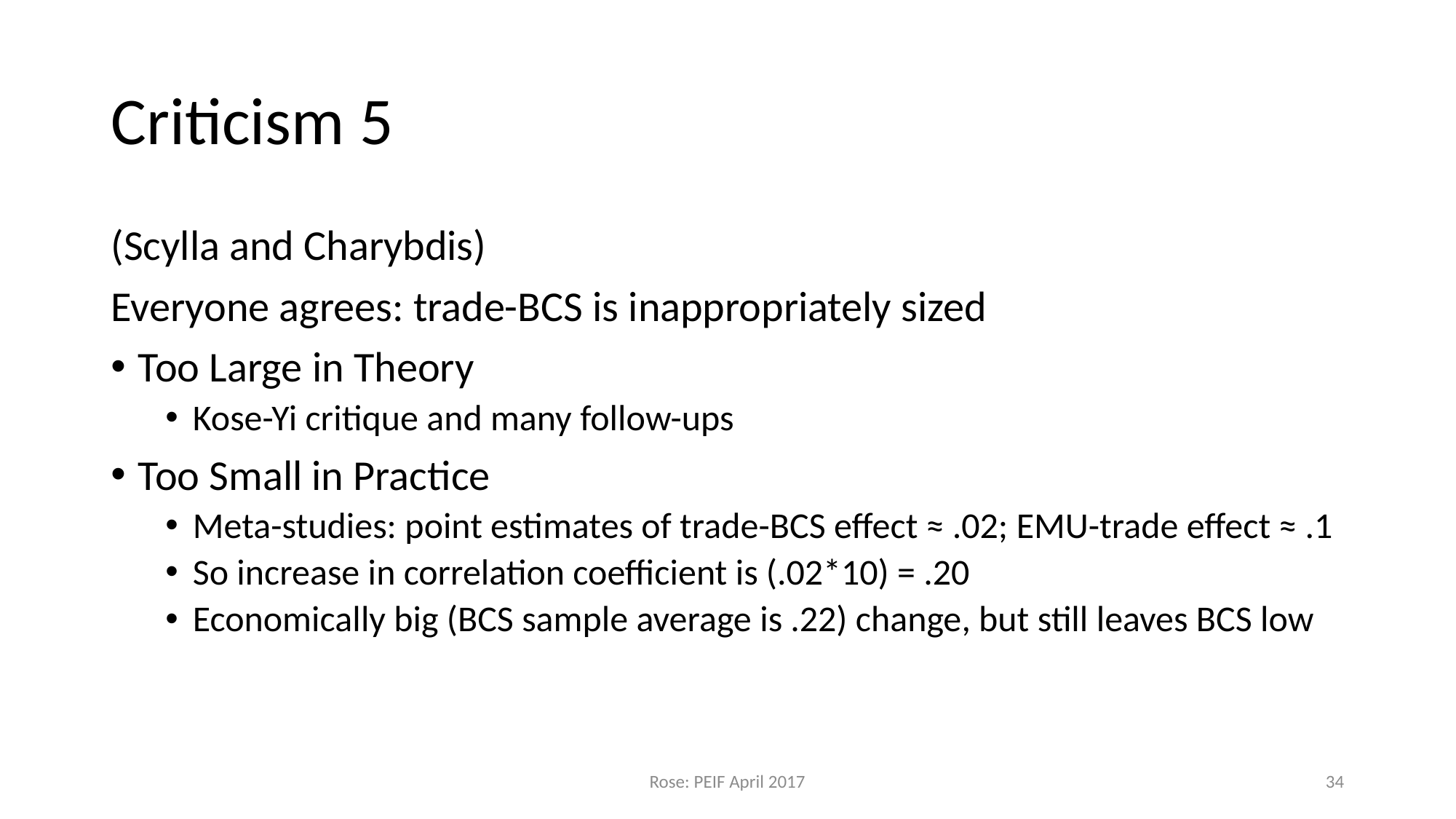

# Criticism 5
(Scylla and Charybdis)
Everyone agrees: trade-BCS is inappropriately sized
Too Large in Theory
Kose-Yi critique and many follow-ups
Too Small in Practice
Meta-studies: point estimates of trade-BCS effect ≈ .02; EMU-trade effect ≈ .1
So increase in correlation coefficient is (.02*10) = .20
Economically big (BCS sample average is .22) change, but still leaves BCS low

Rose: PEIF April 2017
34